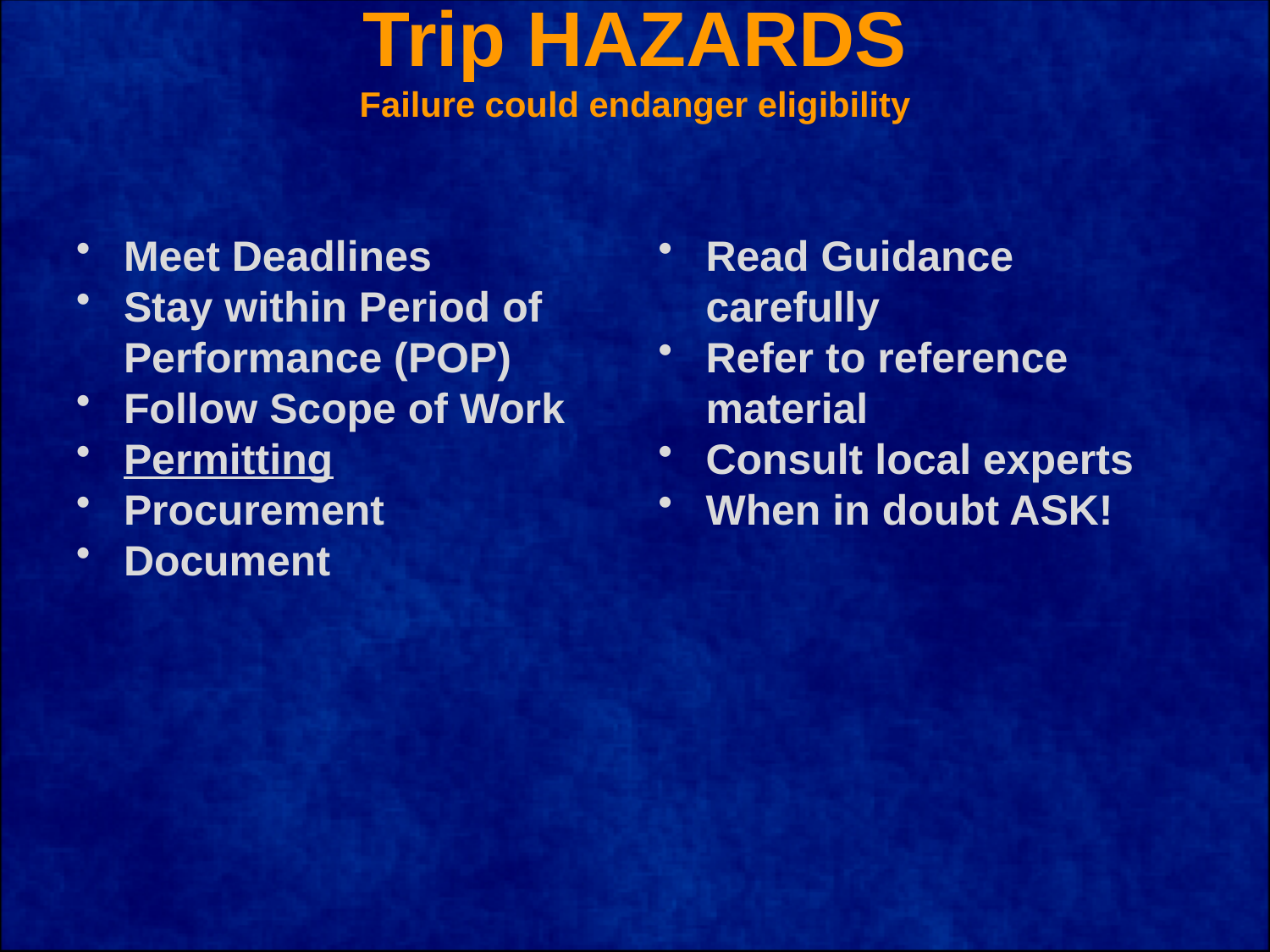

# Trip HAZARDS Failure could endanger eligibility
Read Guidance carefully
Refer to reference material
Consult local experts
When in doubt ASK!
Meet Deadlines
Stay within Period of Performance (POP)
Follow Scope of Work
Permitting
Procurement
Document